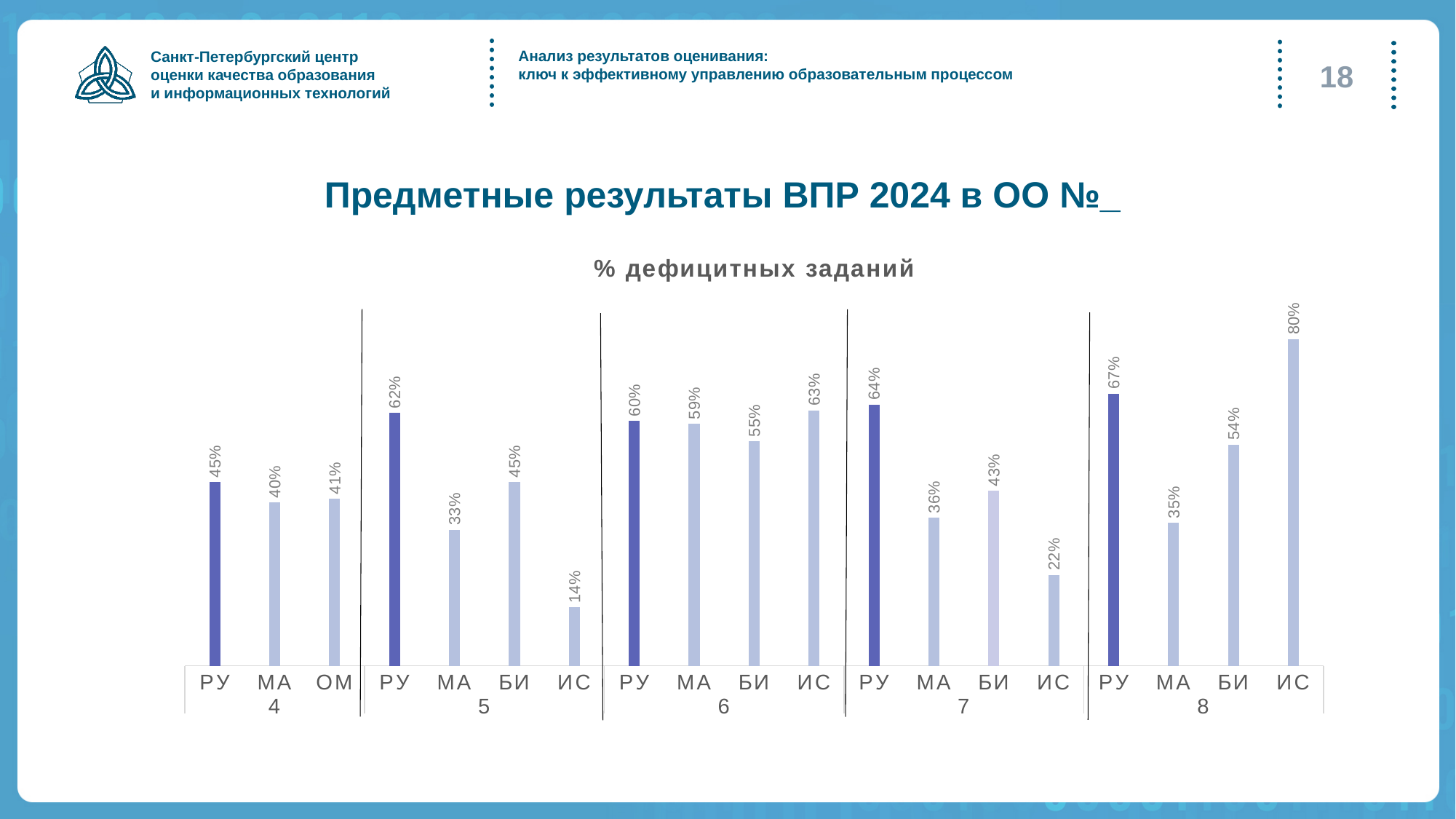

Анализ результатов оценивания:
ключ к эффективному управлению образовательным процессом
18
# Предметные результаты ВПР 2024 в ОО №_

### Chart: % дефицитных заданий

| Category | %дефицитных заданий |
|---|---|
| РУ | 0.45 |
| МА | 0.4 |
| ОМ | 0.4090909090909091 |
| РУ | 0.6190476190476191 |
| МА | 0.3333333333333333 |
| БИ | 0.45 |
| ИС | 0.14285714285714285 |
| РУ | 0.6 |
| МА | 0.592307692307692 |
| БИ | 0.55 |
| ИС | 0.625 |
| РУ | 0.64 |
| МА | 0.3625 |
| БИ | 0.42857142857142855 |
| ИС | 0.2222222222222222 |
| РУ | 0.6666666666666666 |
| МА | 0.35 |
| БИ | 0.542105263157895 |
| ИС | 0.8 |